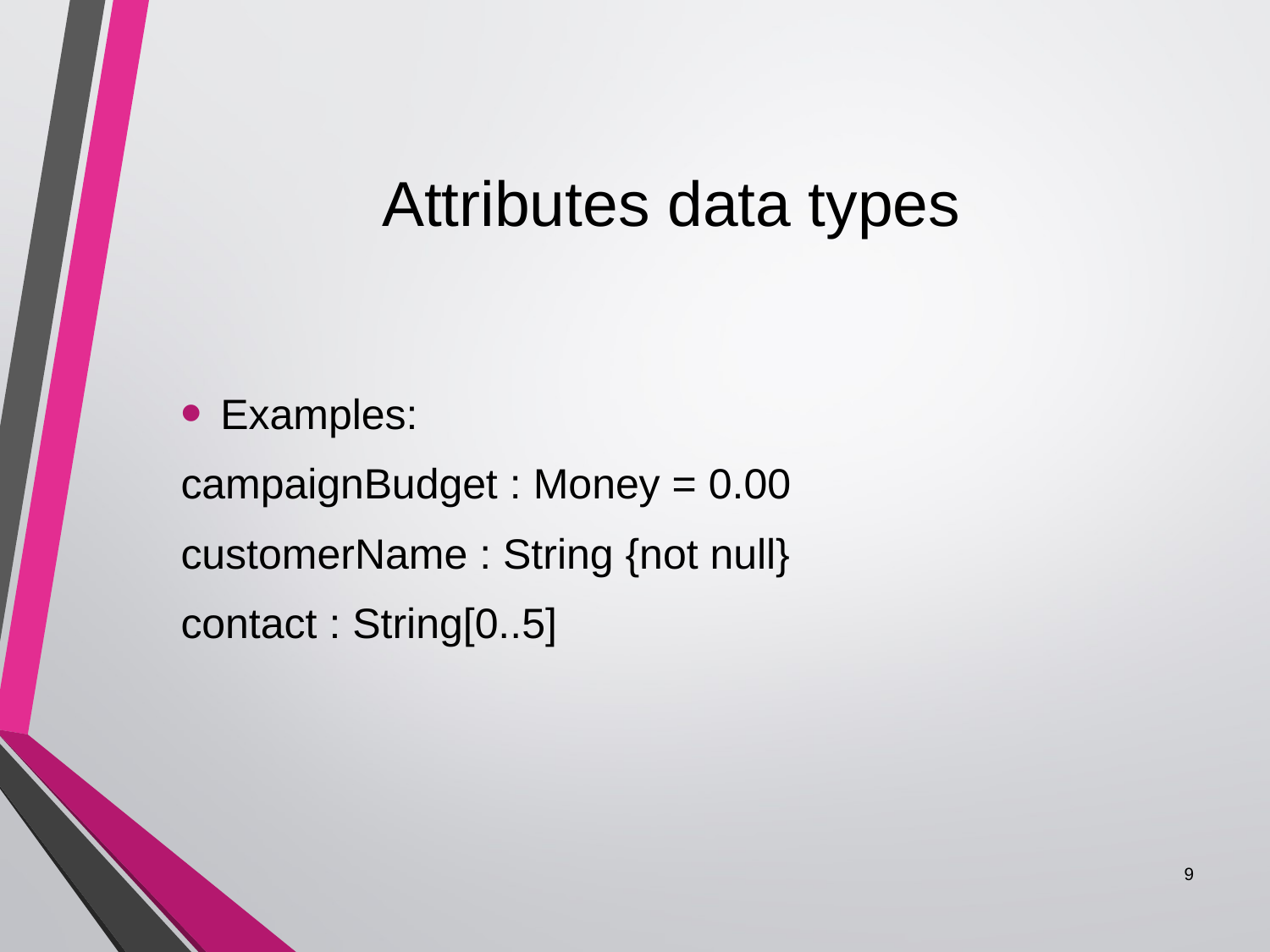

# Attributes data types
Examples:
campaignBudget : Money = 0.00
customerName : String {not null}
contact : String[0..5]
9